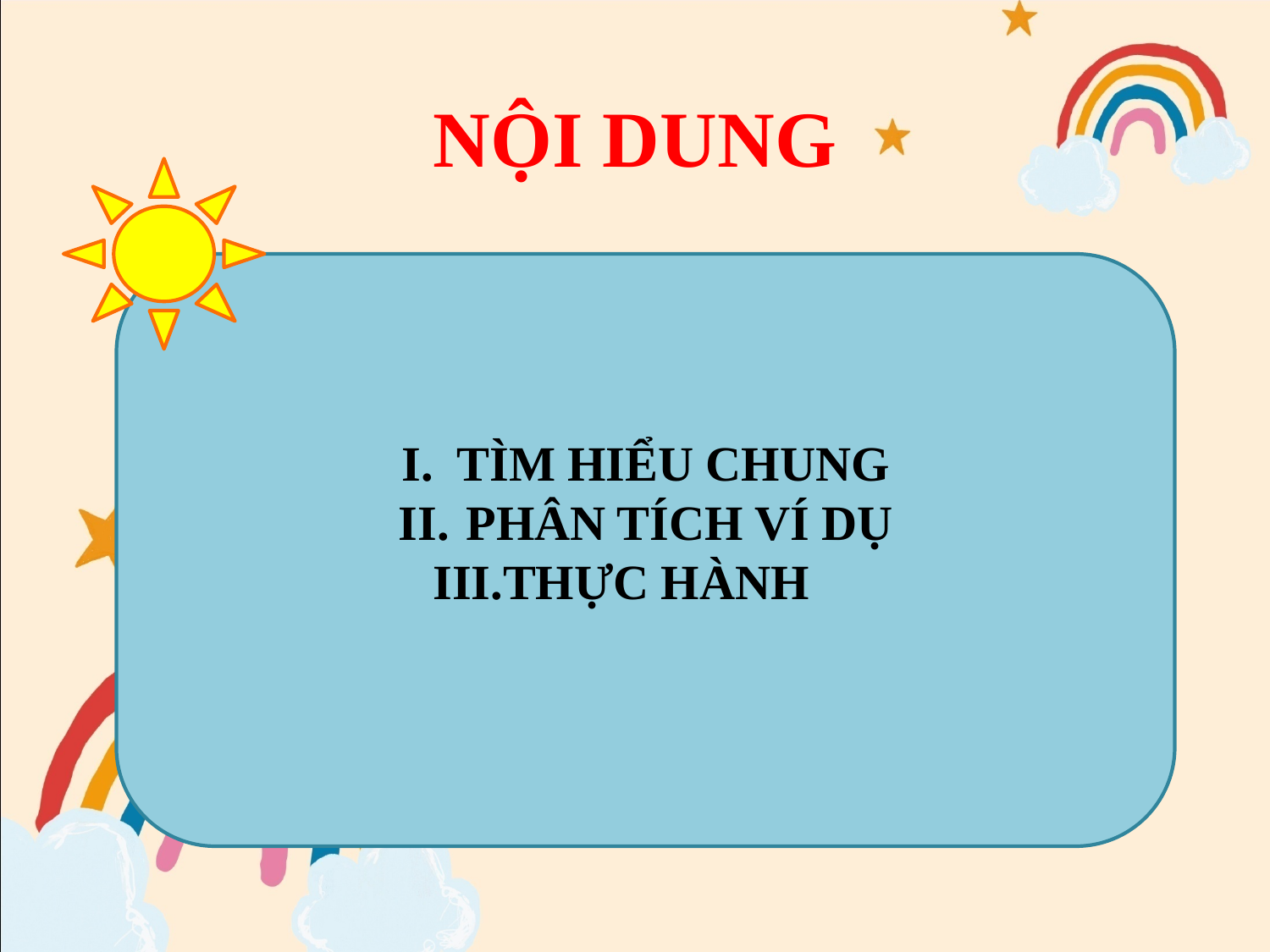

# NỘI DUNG

TÌM HIỂU CHUNG
 PHÂN TÍCH VÍ DỤ
THỰC HÀNH